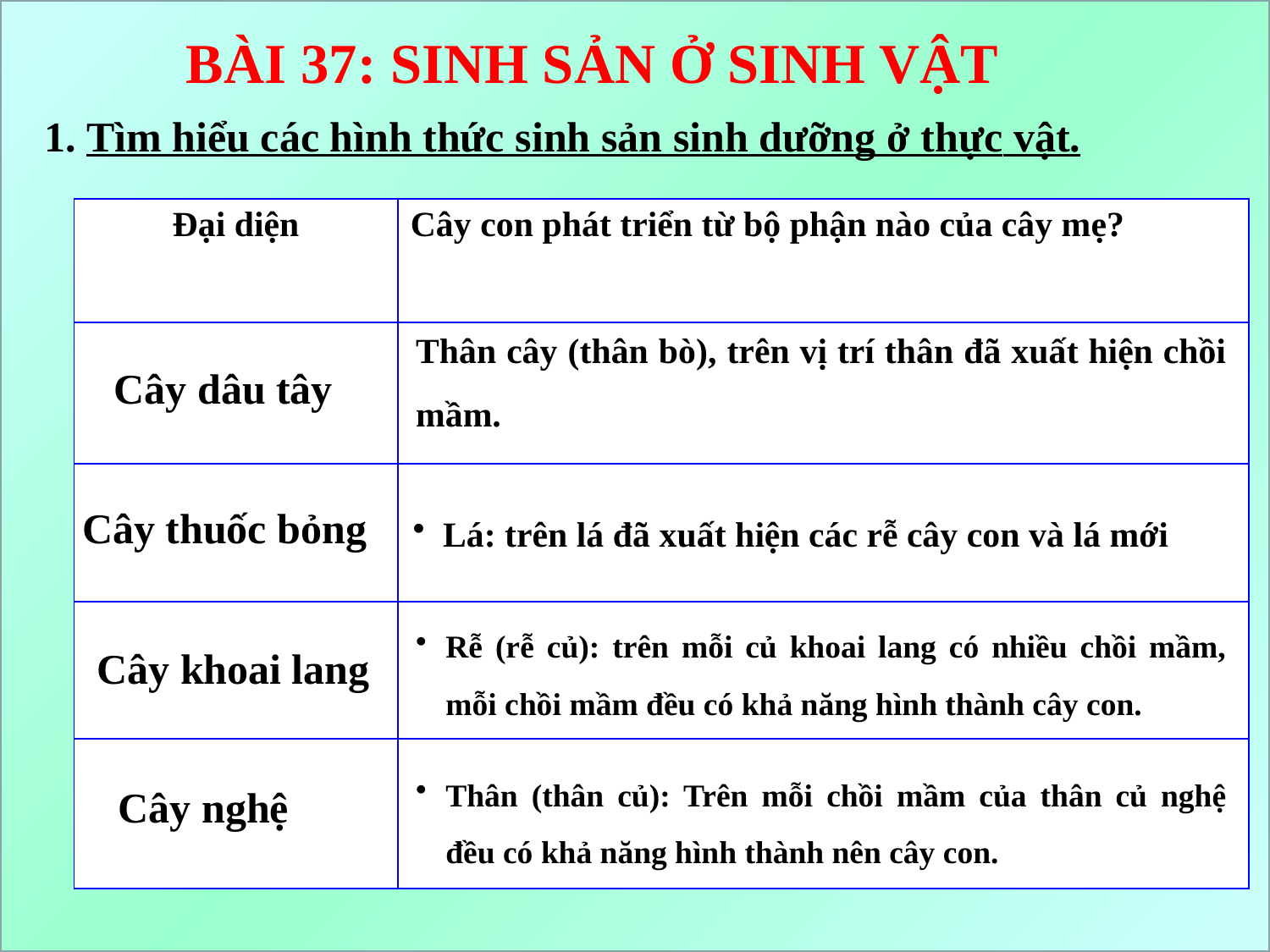

BÀI 37: SINH SẢN Ở SINH VẬT
1. Tìm hiểu các hình thức sinh sản sinh dưỡng ở thực vật.
| Đại diện | Cây con phát triển từ bộ phận nào của cây mẹ? |
| --- | --- |
|  |  |
|  |  |
|  |  |
|  |  |
Thân cây (thân bò), trên vị trí thân đã xuất hiện chồi mầm.
Cây dâu tây
Cây thuốc bỏng
Lá: trên lá đã xuất hiện các rễ cây con và lá mới
Rễ (rễ củ): trên mỗi củ khoai lang có nhiều chồi mầm, mỗi chồi mầm đều có khả năng hình thành cây con.
Cây khoai lang
Thân (thân củ): Trên mỗi chồi mầm của thân củ nghệ đều có khả năng hình thành nên cây con.
Cây nghệ